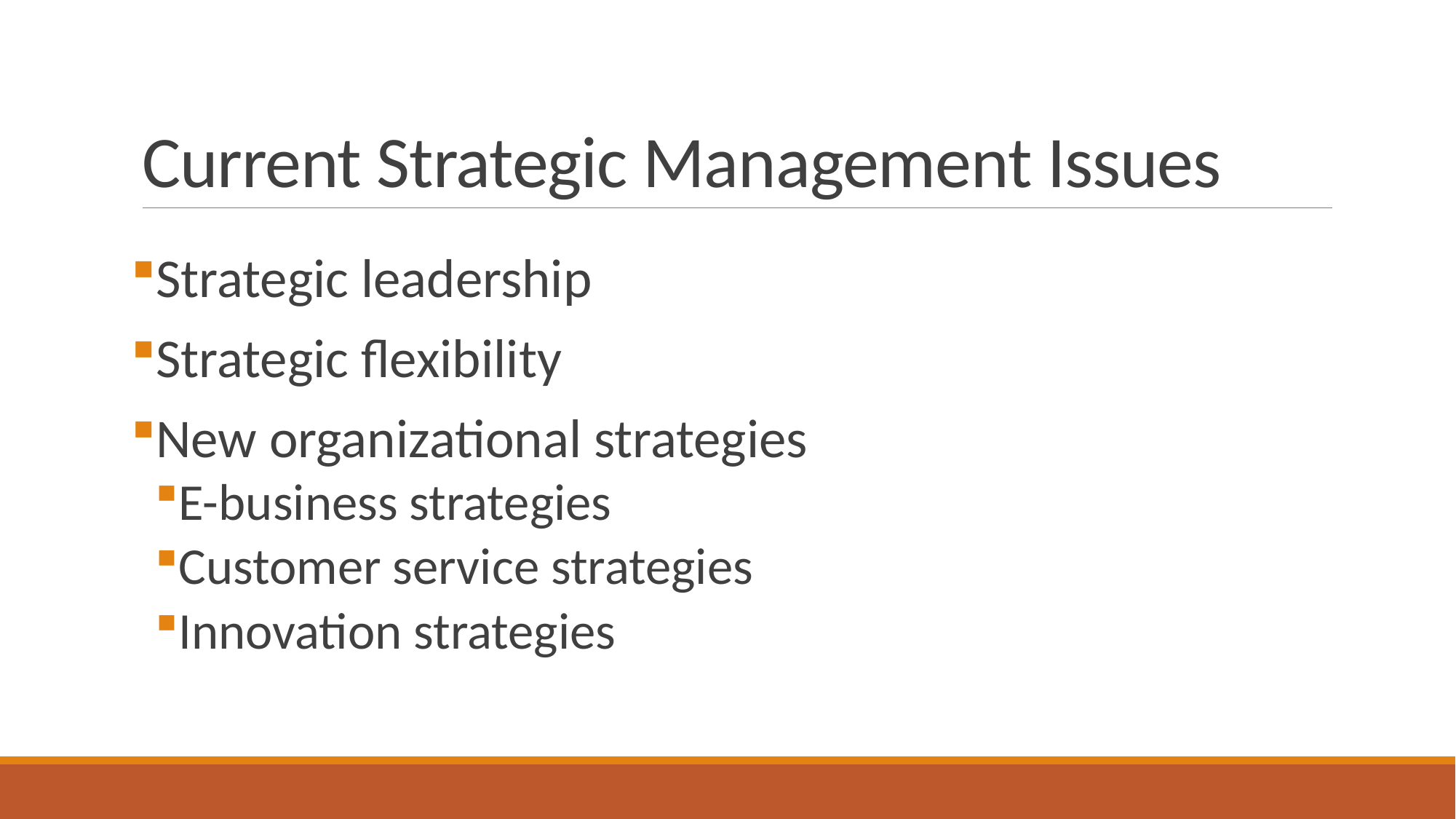

# Current Strategic Management Issues
Strategic leadership
Strategic flexibility
New organizational strategies
E-business strategies
Customer service strategies
Innovation strategies